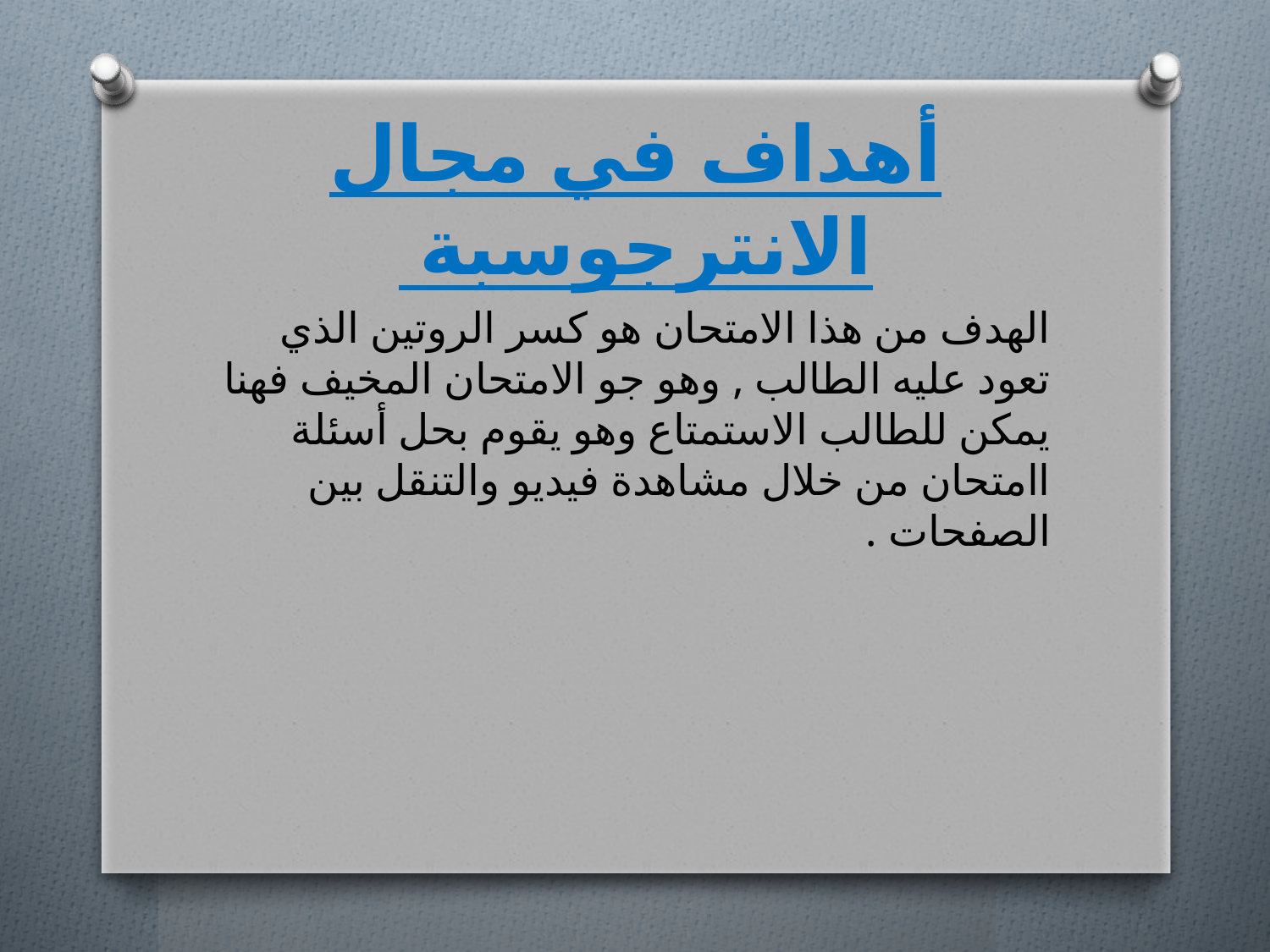

# أهداف في مجال الانترجوسبة
الهدف من هذا الامتحان هو كسر الروتين الذي تعود عليه الطالب , وهو جو الامتحان المخيف فهنا يمكن للطالب الاستمتاع وهو يقوم بحل أسئلة اامتحان من خلال مشاهدة فيديو والتنقل بين الصفحات .